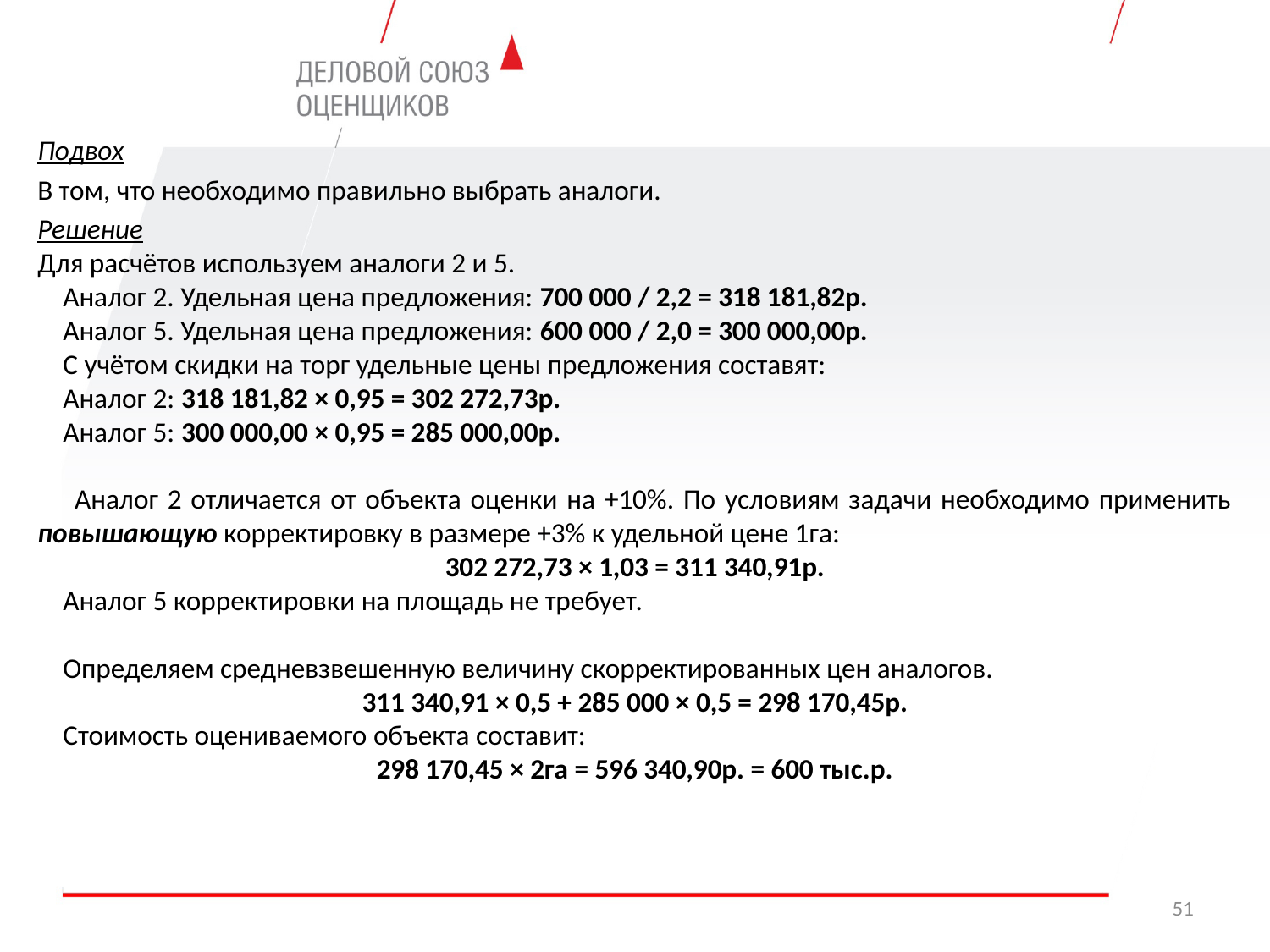

Подвох
В том, что необходимо правильно выбрать аналоги.
Решение
Для расчётов используем аналоги 2 и 5.
    Аналог 2. Удельная цена предложения: 700 000 / 2,2 = 318 181,82р.
    Аналог 5. Удельная цена предложения: 600 000 / 2,0 = 300 000,00р.
    С учётом скидки на торг удельные цены предложения составят:
    Аналог 2: 318 181,82 × 0,95 = 302 272,73р.
    Аналог 5: 300 000,00 × 0,95 = 285 000,00р.

    Аналог 2 отличается от объекта оценки на +10%. По условиям задачи необходимо применить повышающую корректировку в размере +3% к удельной цене 1га:
302 272,73 × 1,03 = 311 340,91р.
    Аналог 5 корректировки на площадь не требует.

    Определяем средневзвешенную величину скорректированных цен аналогов.
311 340,91 × 0,5 + 285 000 × 0,5 = 298 170,45р.
    Стоимость оцениваемого объекта составит:
298 170,45 × 2га = 596 340,90р. = 600 тыс.р.

51